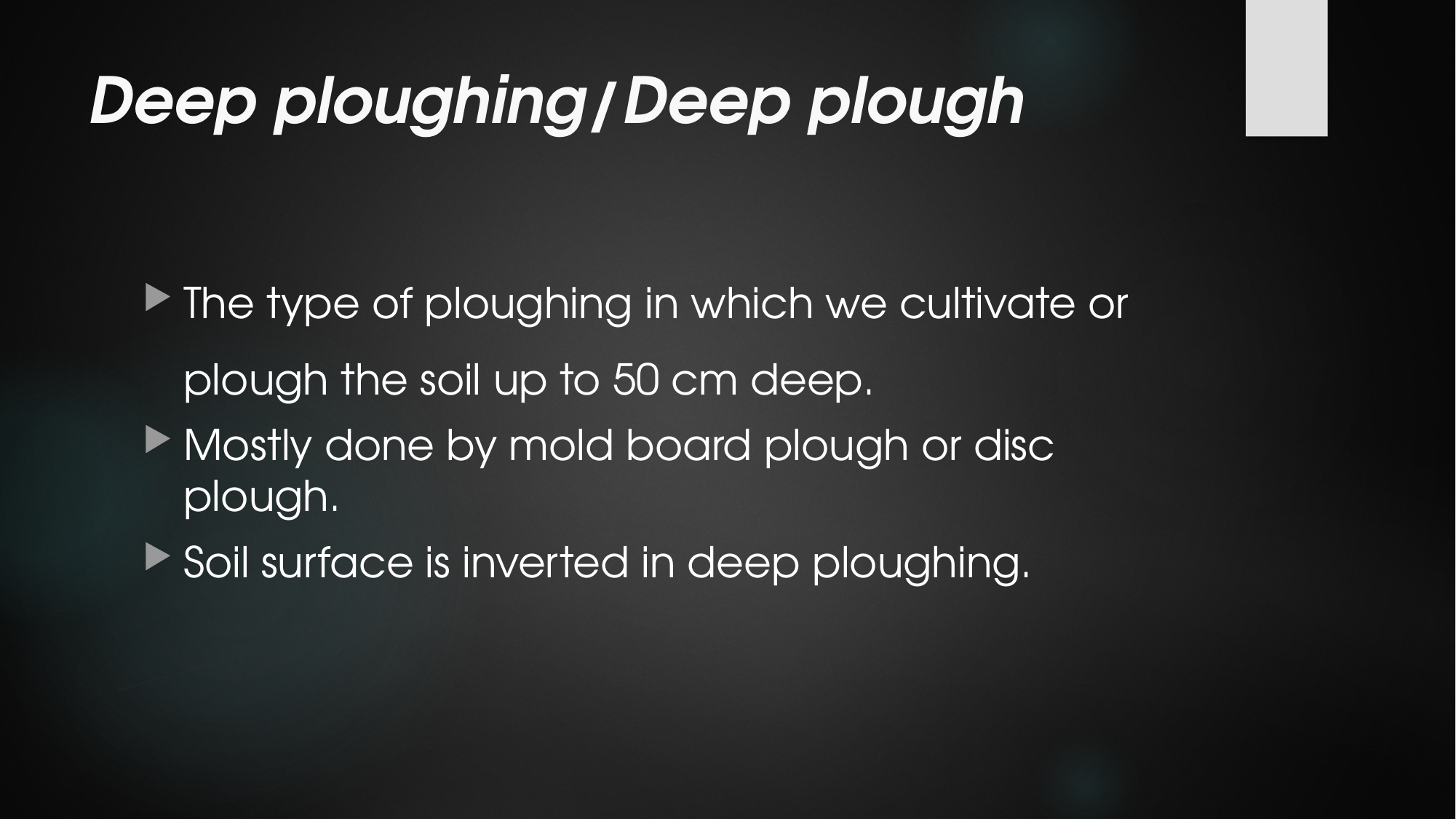

# Deep ploughing/Deep plough
The type of ploughing in which we cultivate or plough the soil up to 50 cm deep.
Mostly done by mold board plough or disc plough.
Soil surface is inverted in deep ploughing.